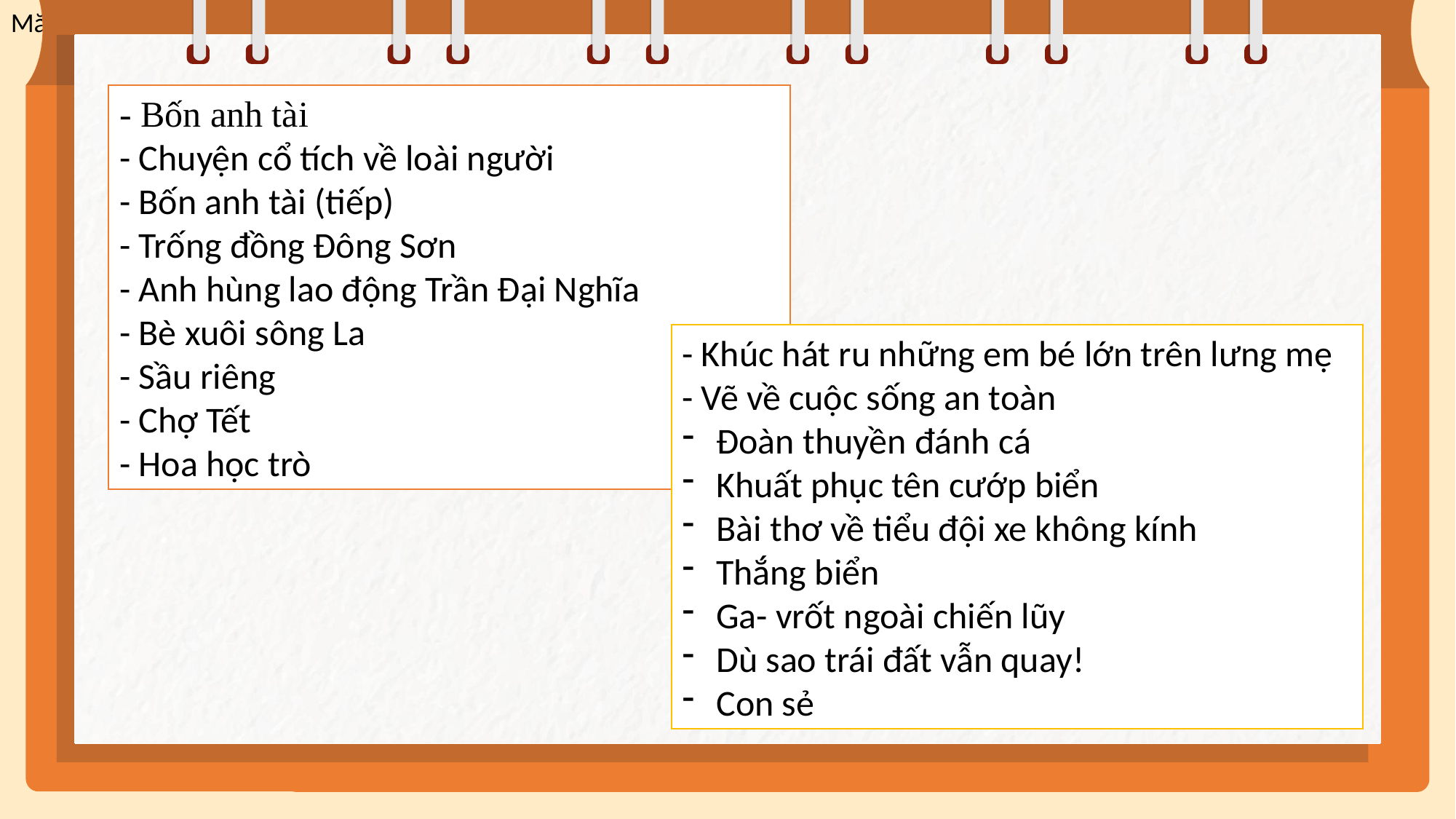

- Bốn anh tài
- Chuyện cổ tích về loài người
- Bốn anh tài (tiếp)
- Trống đồng Đông Sơn
- Anh hùng lao động Trần Đại Nghĩa
- Bè xuôi sông La
- Sầu riêng
- Chợ Tết
- Hoa học trò
- Khúc hát ru những em bé lớn trên lưng mẹ
- Vẽ về cuộc sống an toàn
Đoàn thuyền đánh cá
Khuất phục tên cướp biển
Bài thơ về tiểu đội xe không kính
Thắng biển
Ga- vrốt ngoài chiến lũy
Dù sao trái đất vẫn quay!
Con sẻ